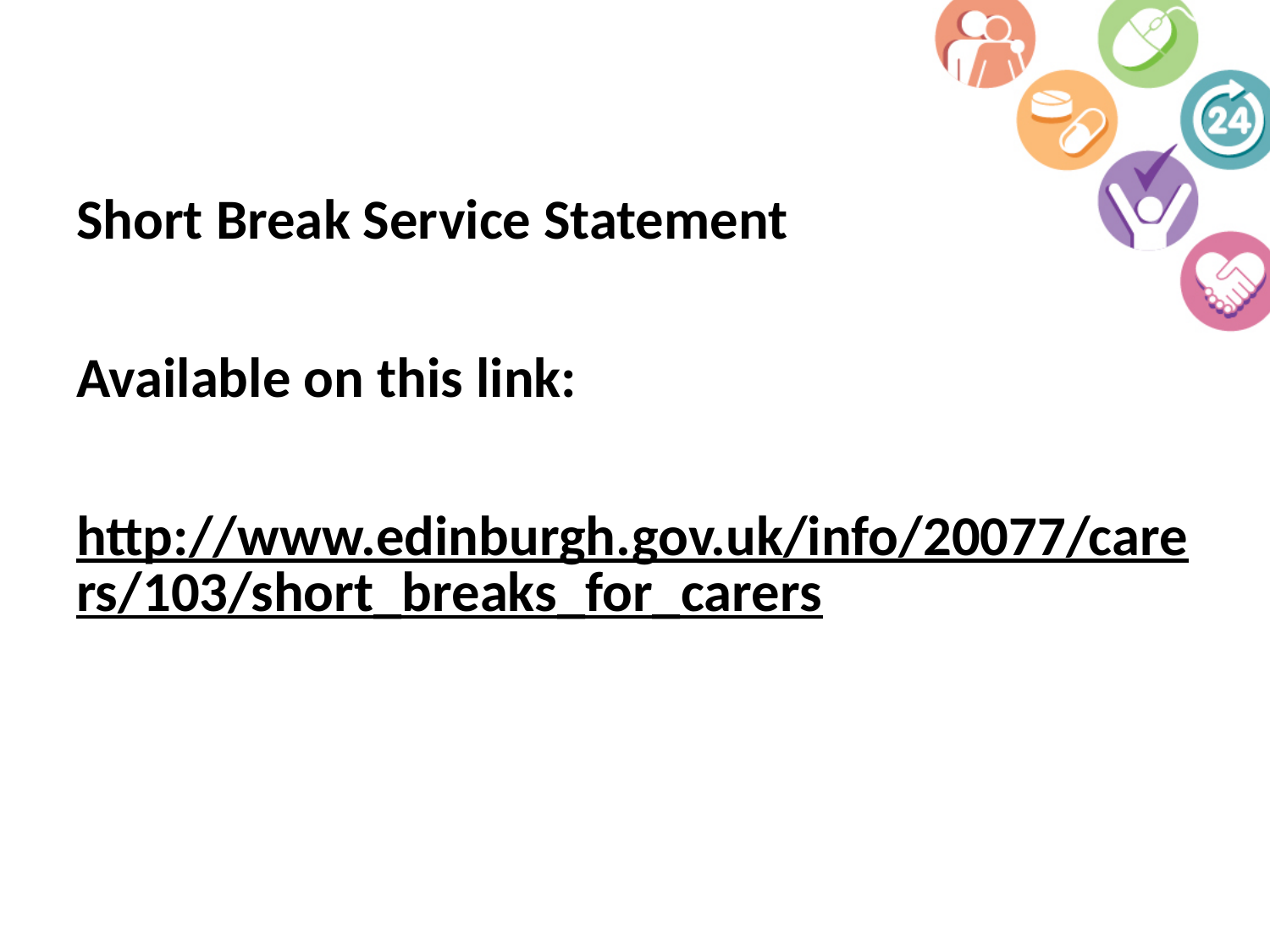

#
Short Break Service Statement

Available on this link:

http://www.edinburgh.gov.uk/info/20077/carers/103/short_breaks_for_carers